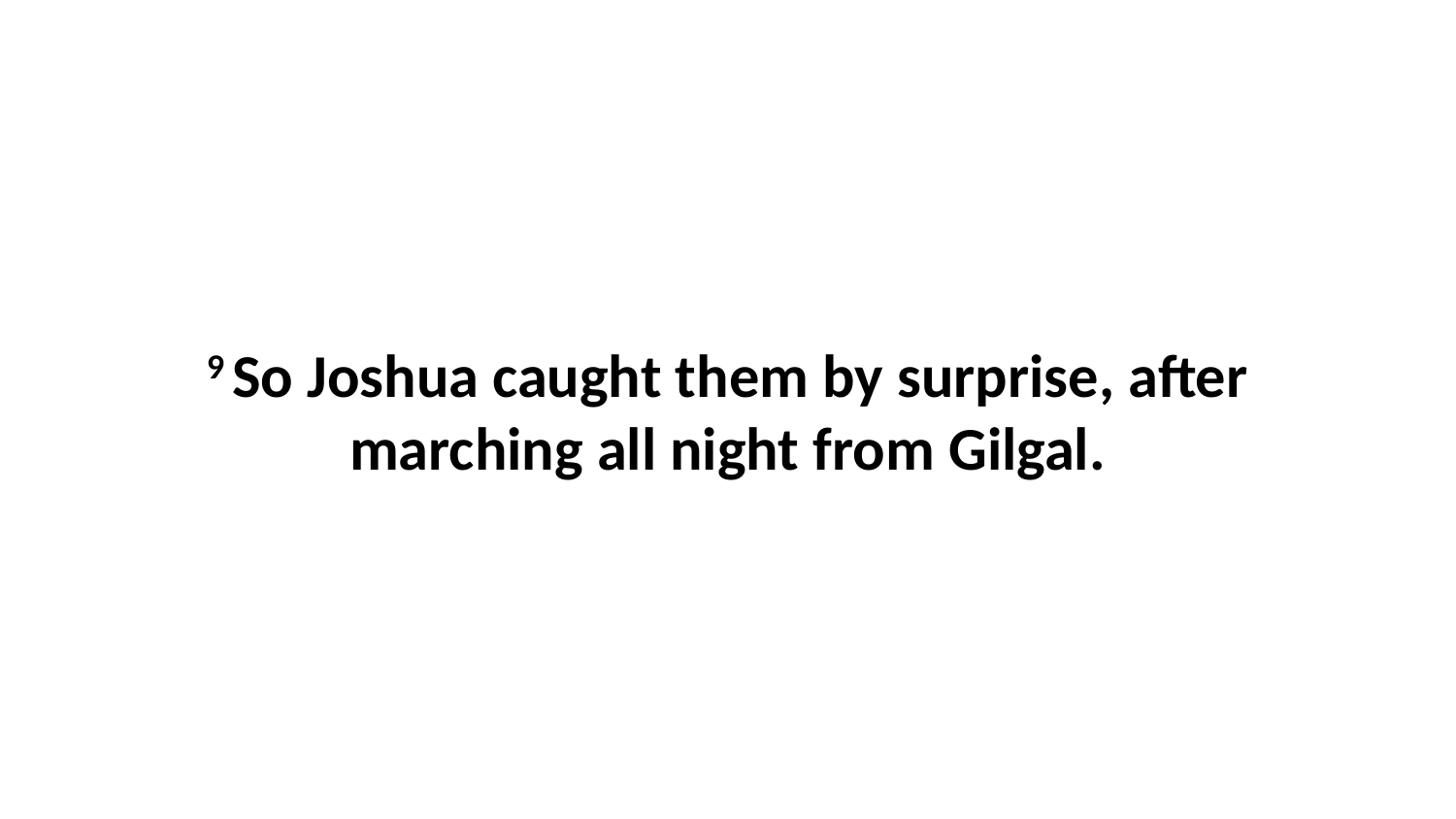

9 So Joshua caught them by surprise, after marching all night from Gilgal.